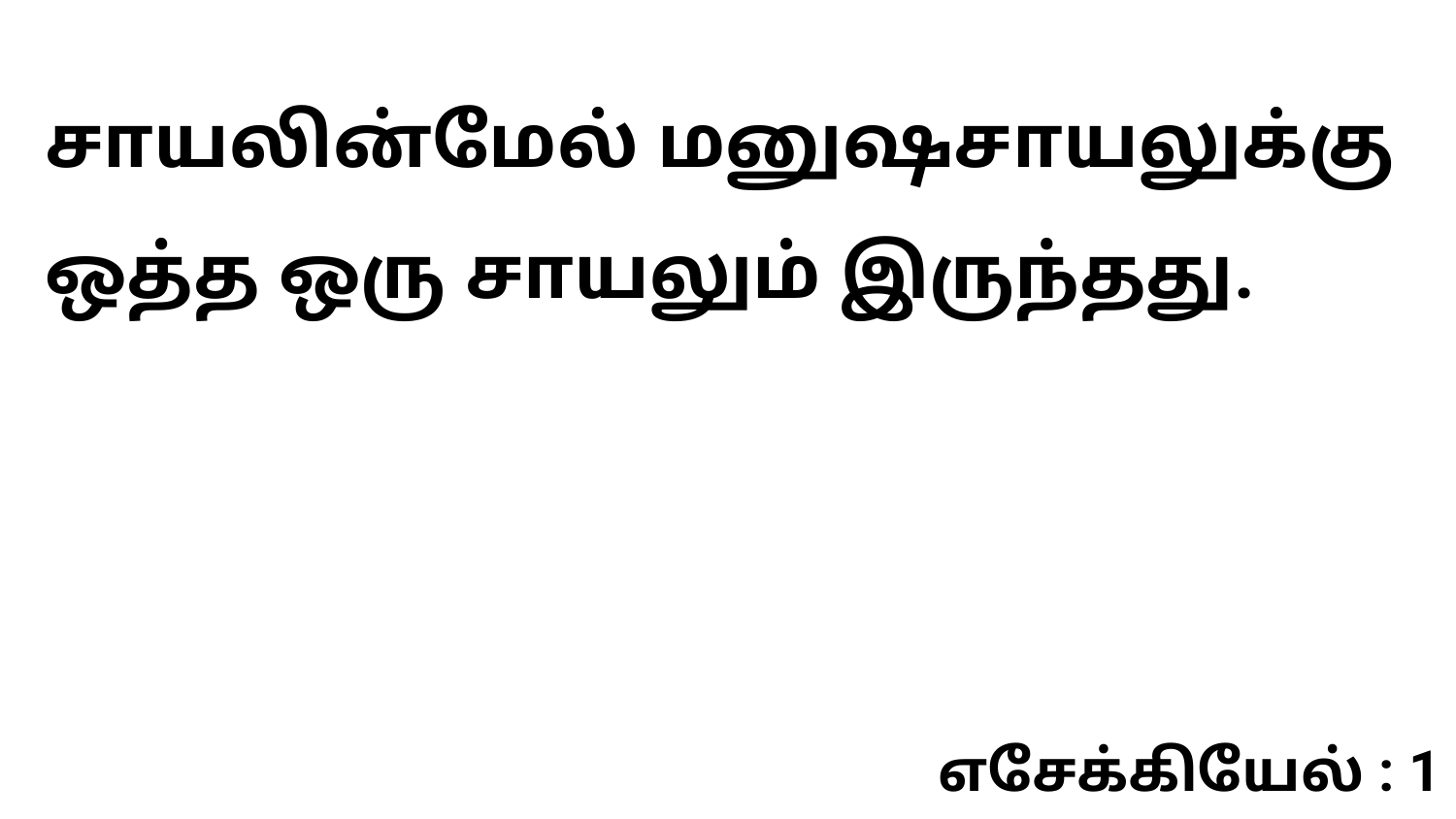

சாயலின்மேல் மனுஷசாயலுக்கு ஒத்த ஒரு சாயலும் இருந்தது.
எசேக்கியேல் : 1